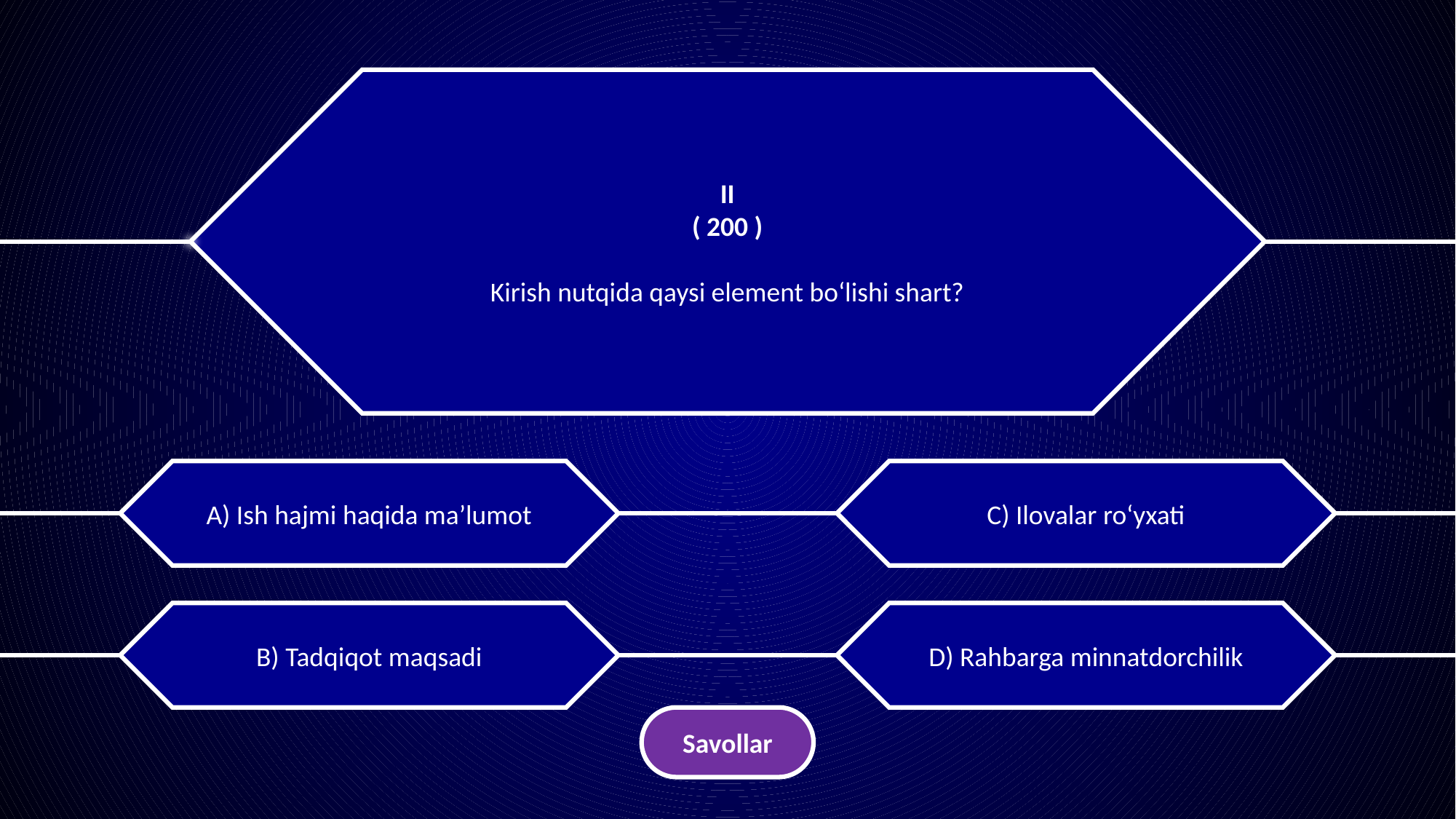

II
( 200 )
Kirish nutqida qaysi element bo‘lishi shart?

A) Ish hajmi haqida ma’lumot
C) Ilovalar ro‘yxati
B) Tadqiqot maqsadi
D) Rahbarga minnatdorchilik
Savollar